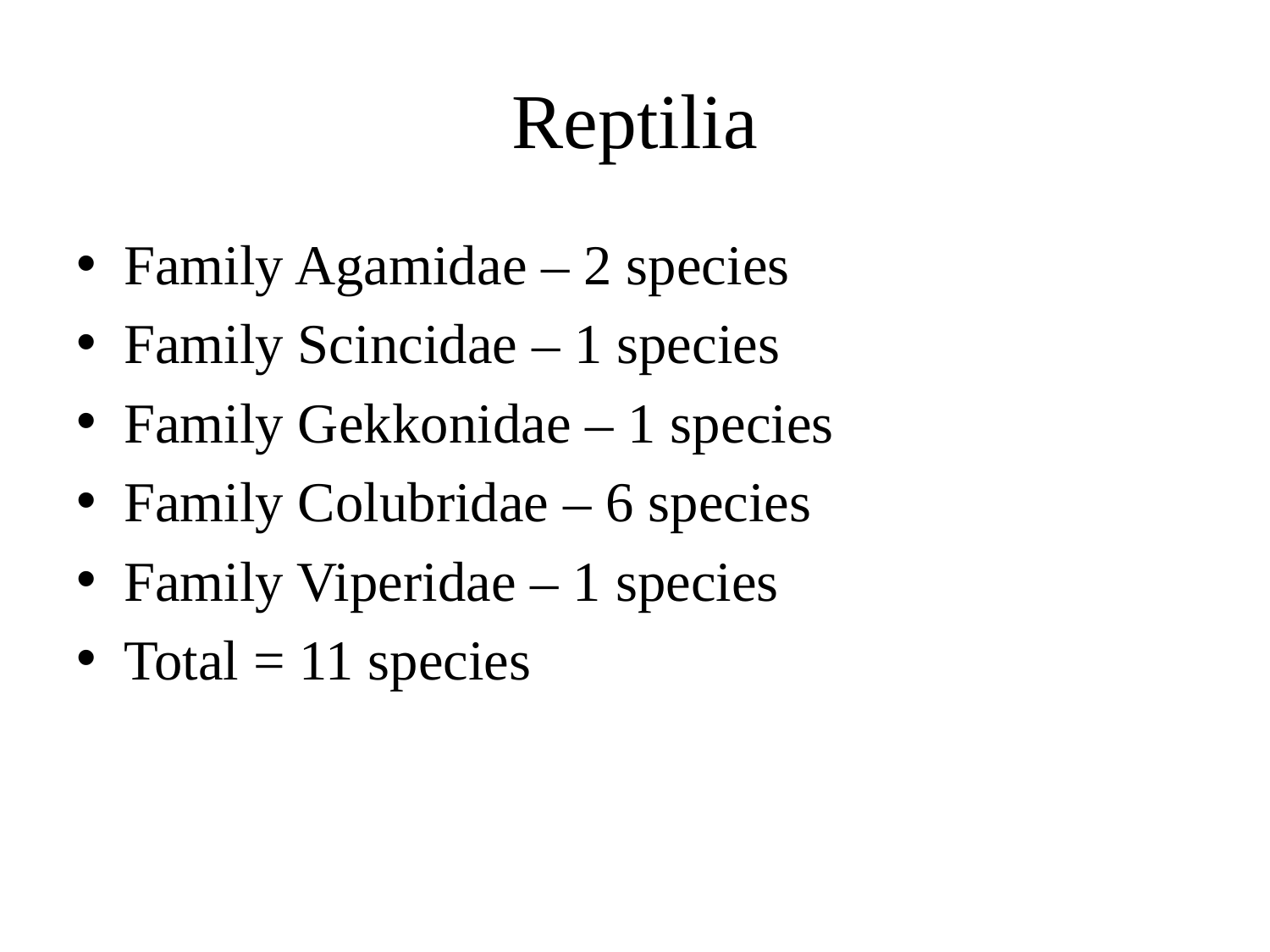

# Reptilia
Family Agamidae – 2 species
Family Scincidae – 1 species
Family Gekkonidae – 1 species
Family Colubridae – 6 species
Family Viperidae – 1 species
Total = 11 species